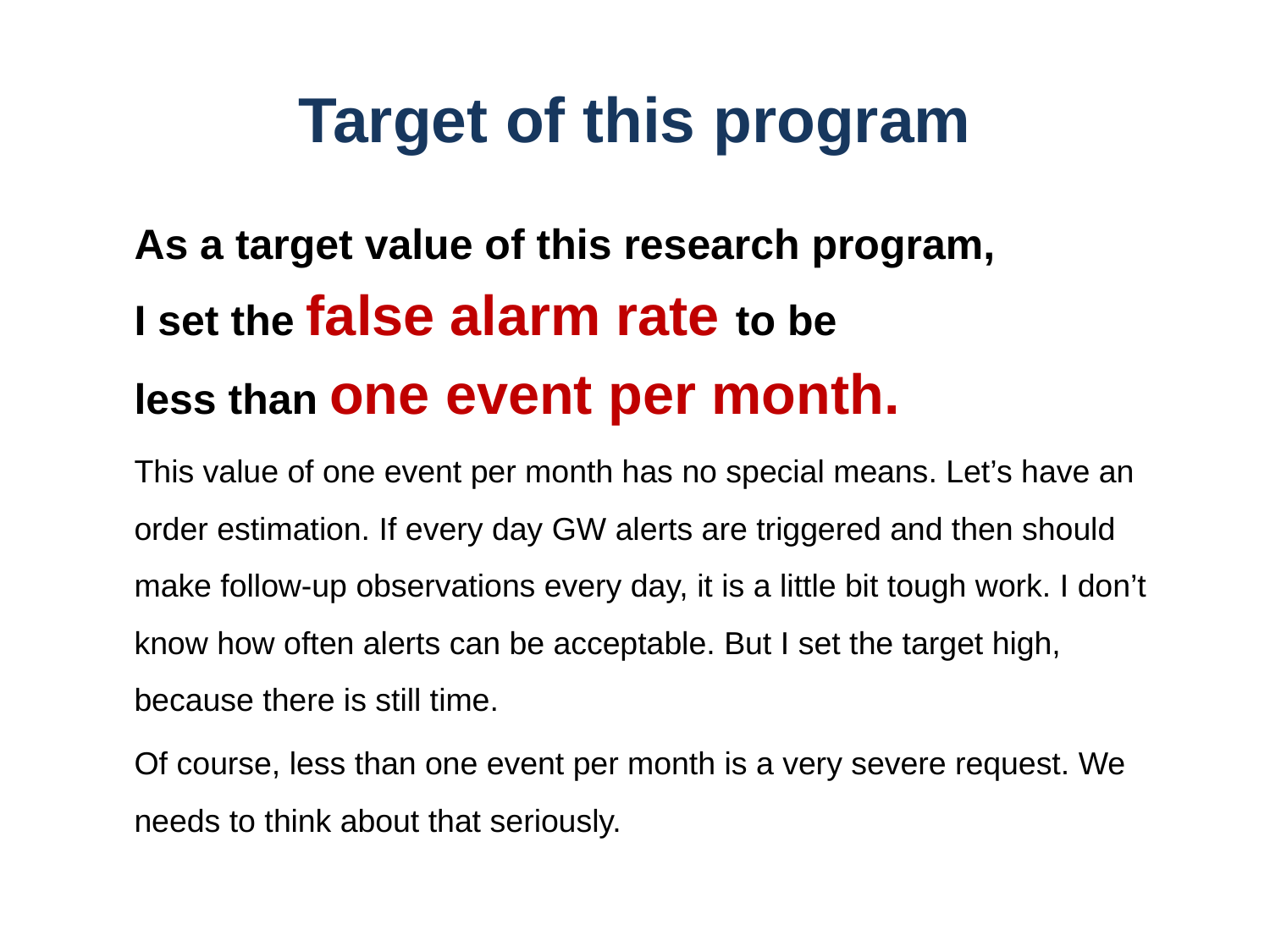

# Target of this program
As a target value of this research program,
I set the false alarm rate to be
less than one event per month.
This value of one event per month has no special means. Let’s have an order estimation. If every day GW alerts are triggered and then should make follow-up observations every day, it is a little bit tough work. I don’t know how often alerts can be acceptable. But I set the target high, because there is still time.
Of course, less than one event per month is a very severe request. We needs to think about that seriously.